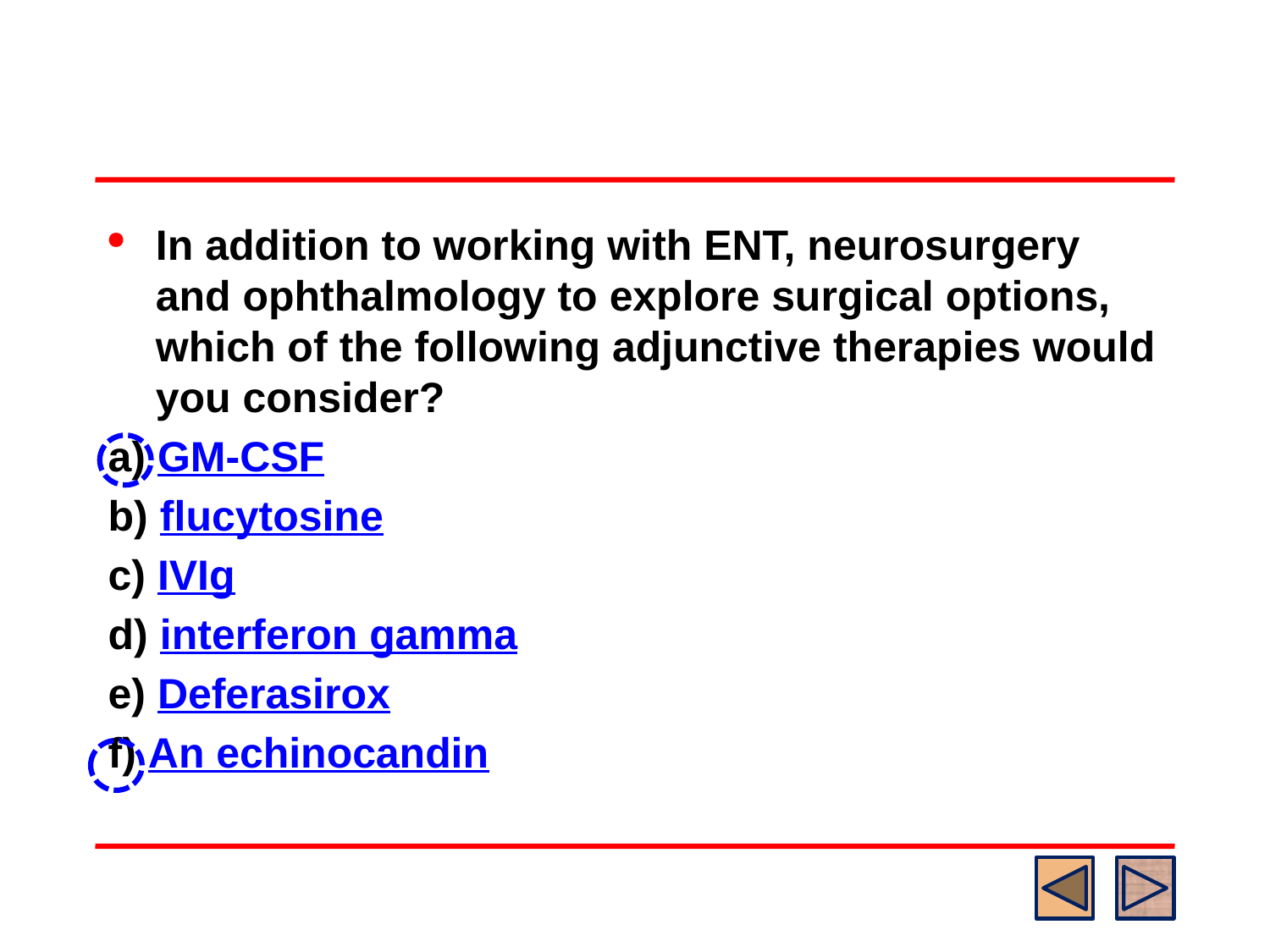

#
In addition to working with ENT, neurosurgery and ophthalmology to explore surgical options, which of the following adjunctive therapies would you consider?
a) GM-CSF
b) flucytosine
c) IVIg
d) interferon gamma
e) Deferasirox
f) An echinocandin